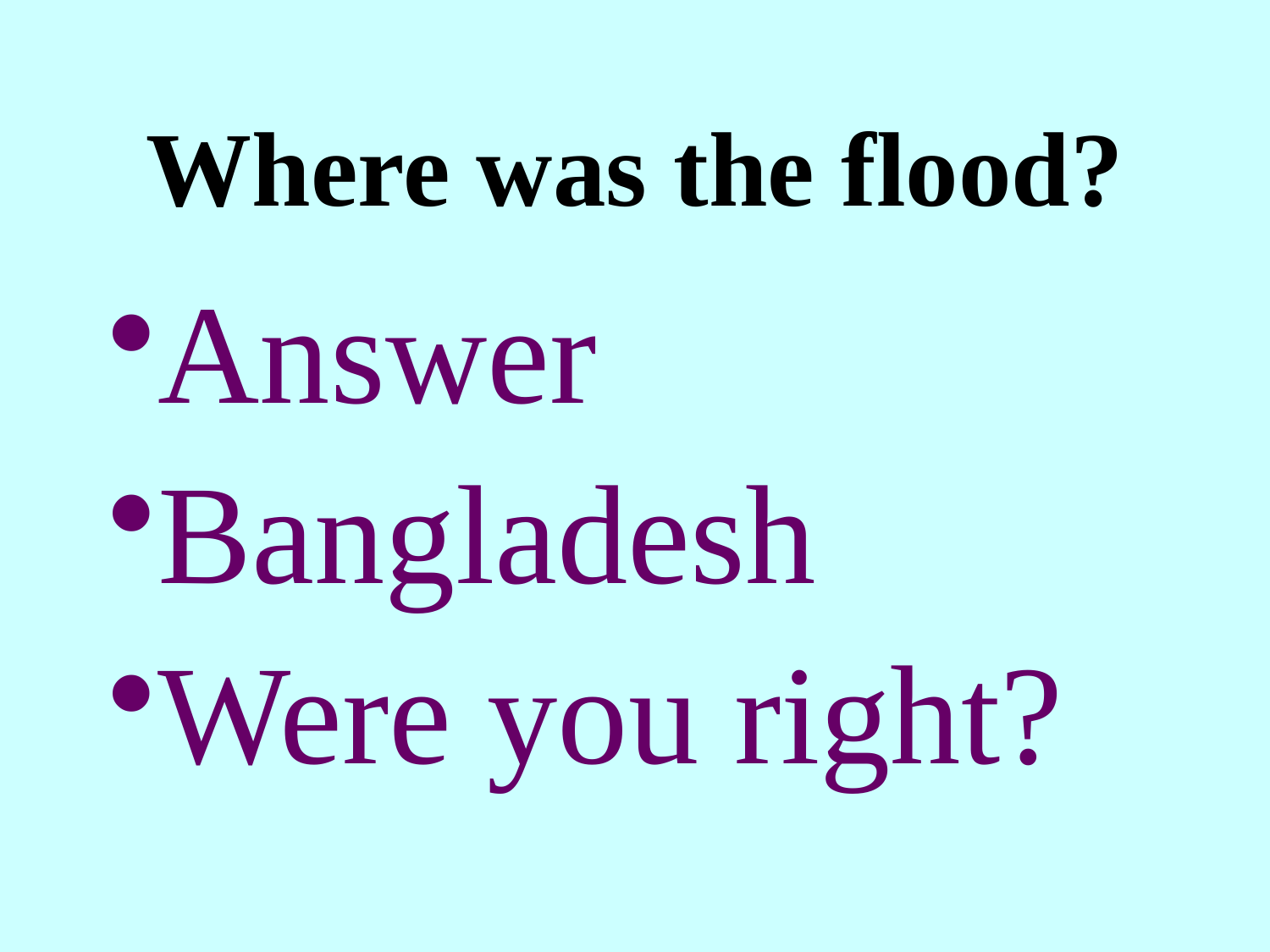

# Where was the flood?
Answer
Bangladesh
Were you right?